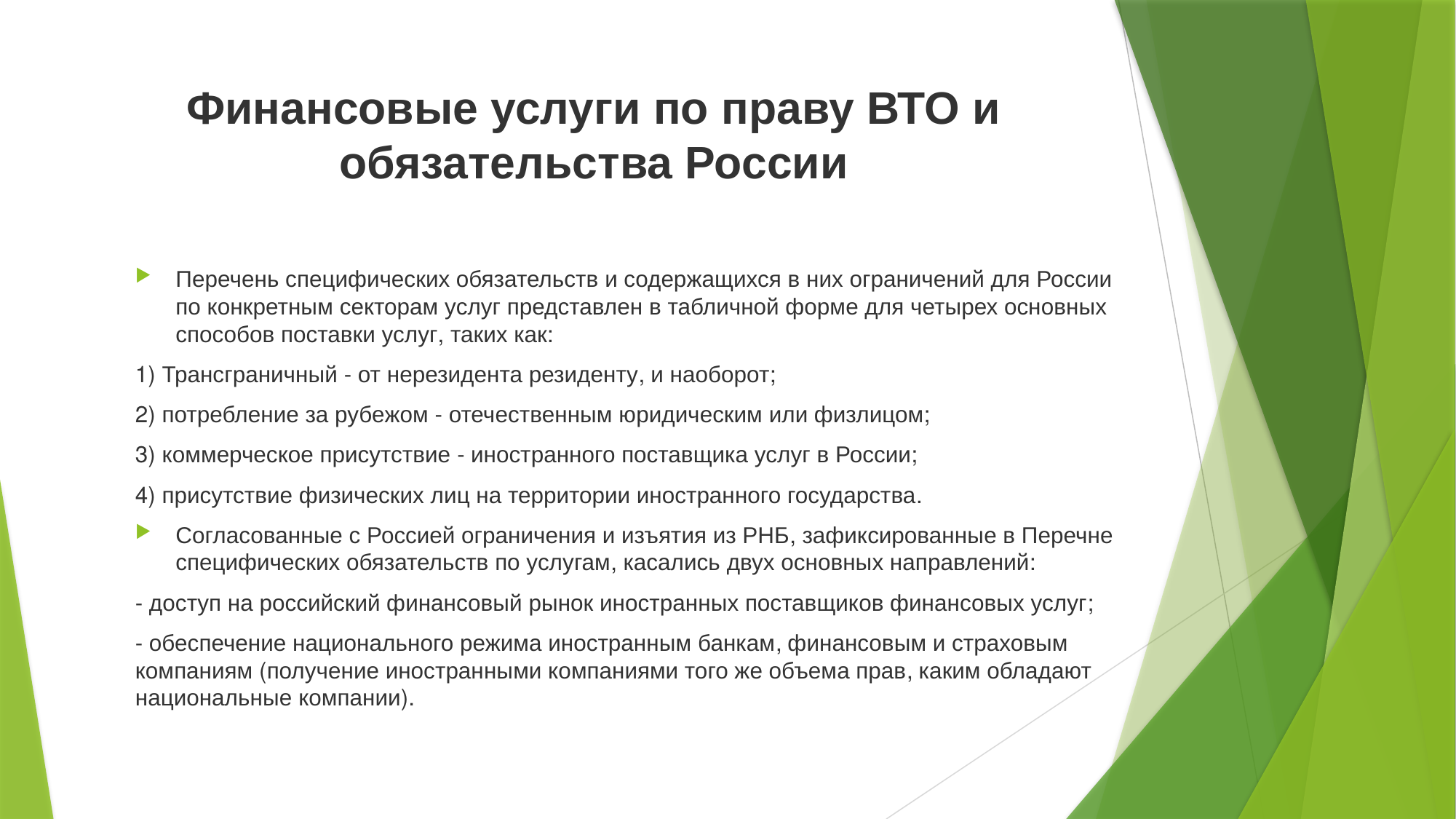

# Финансовые услуги по праву ВТО и обязательства России
Перечень специфических обязательств и содержащихся в них ограничений для России по конкретным секторам услуг представлен в табличной форме для четырех основных способов поставки услуг, таких как:
1) Трансграничный - от нерезидента резиденту, и наоборот;
2) потребление за рубежом - отечественным юридическим или физлицом;
3) коммерческое присутствие - иностранного поставщика услуг в России;
4) присутствие физических лиц на территории иностранного государства.
Согласованные с Россией ограничения и изъятия из РНБ, зафиксированные в Перечне специфических обязательств по услугам, касались двух основных направлений:
- доступ на российский финансовый рынок иностранных поставщиков финансовых услуг;
- обеспечение национального режима иностранным банкам, финансовым и страховым компаниям (получение иностранными компаниями того же объема прав, каким обладают национальные компании).